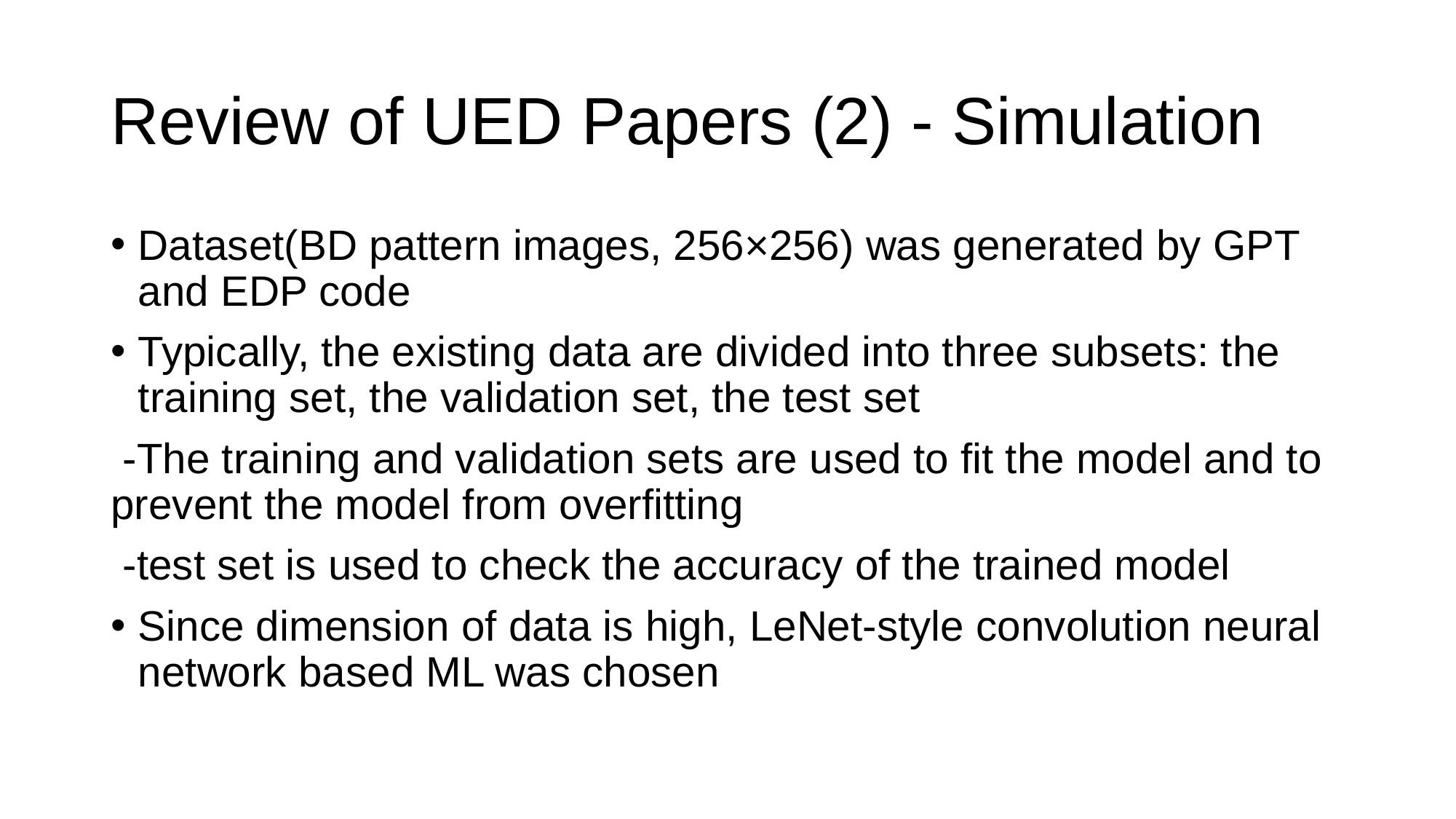

# Review of UED Papers (2) - Simulation
Dataset(BD pattern images, 256×256) was generated by GPT and EDP code
Typically, the existing data are divided into three subsets: the training set, the validation set, the test set
 -The training and validation sets are used to fit the model and to prevent the model from overfitting
 -test set is used to check the accuracy of the trained model
Since dimension of data is high, LeNet-style convolution neural network based ML was chosen